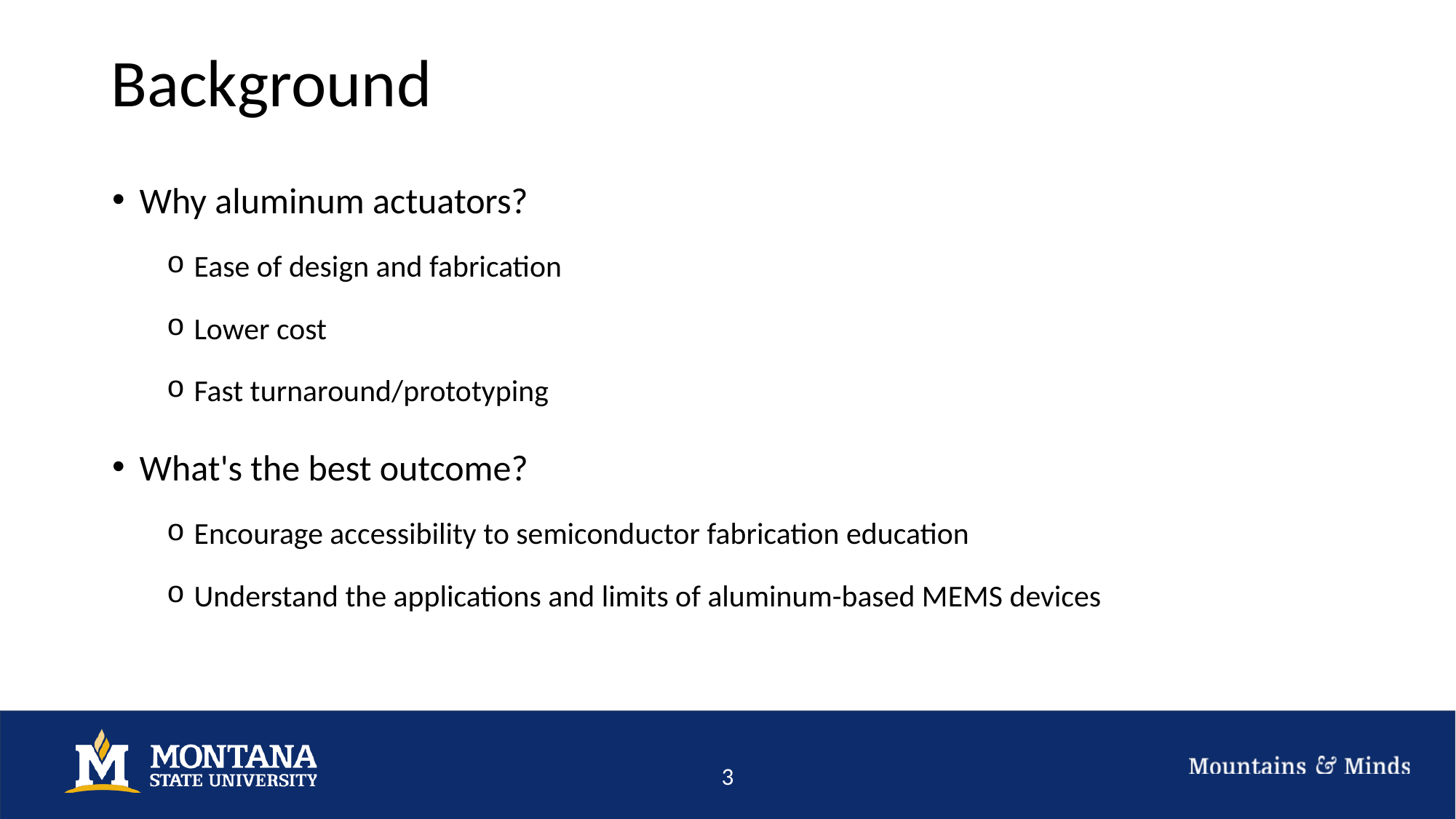

# Background
Why aluminum actuators?
Ease of design and fabrication
Lower cost
Fast turnaround/prototyping
What's the best outcome?
Encourage accessibility to semiconductor fabrication education
Understand the applications and limits of aluminum-based MEMS devices

3